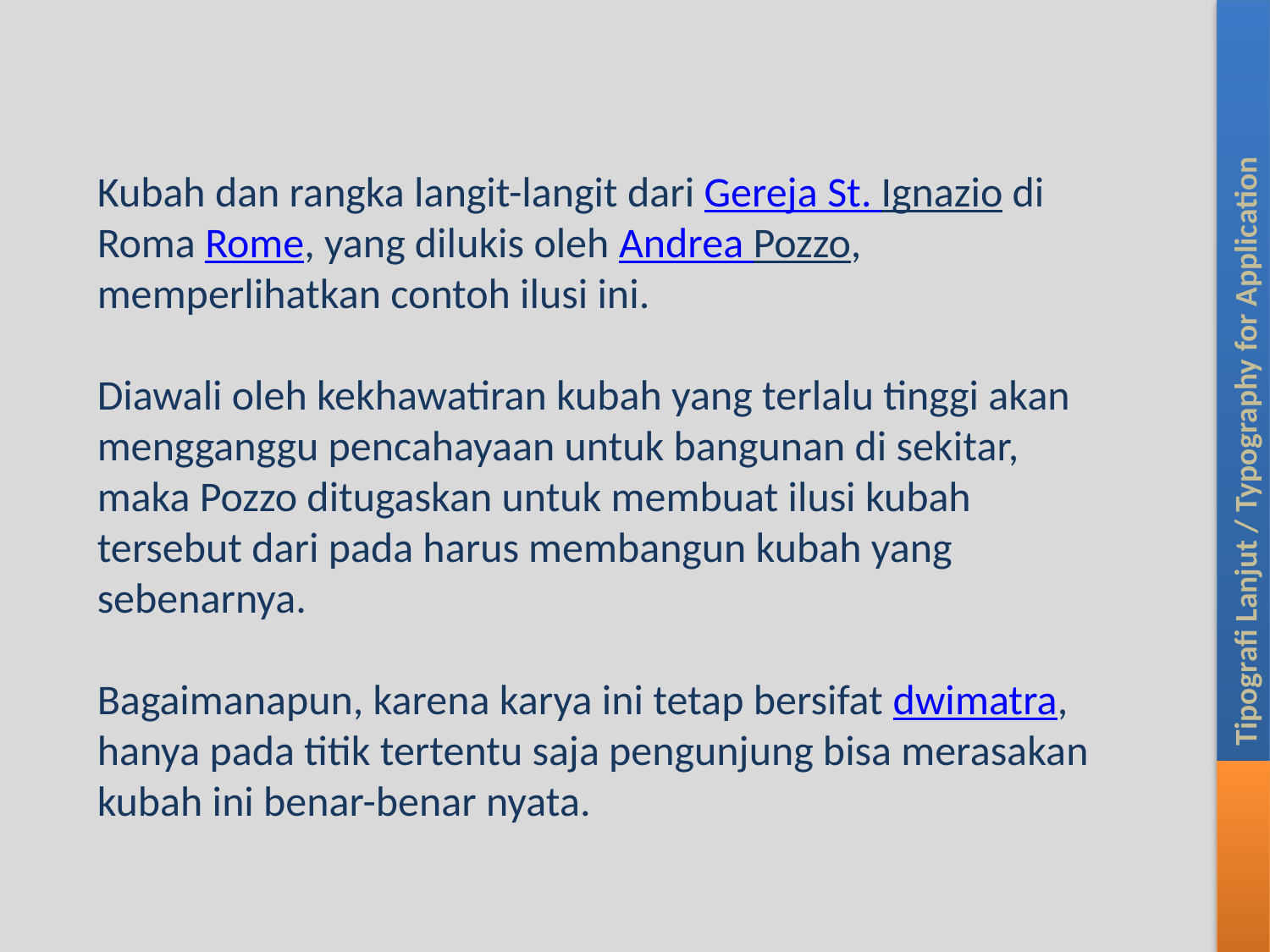

Kubah dan rangka langit-langit dari Gereja St. Ignazio di Roma Rome, yang dilukis oleh Andrea Pozzo, memperlihatkan contoh ilusi ini.

Diawali oleh kekhawatiran kubah yang terlalu tinggi akan mengganggu pencahayaan untuk bangunan di sekitar, maka Pozzo ditugaskan untuk membuat ilusi kubah tersebut dari pada harus membangun kubah yang sebenarnya.

Bagaimanapun, karena karya ini tetap bersifat dwimatra, hanya pada titik tertentu saja pengunjung bisa merasakan kubah ini benar-benar nyata.
Tipografi Lanjut / Typography for Application